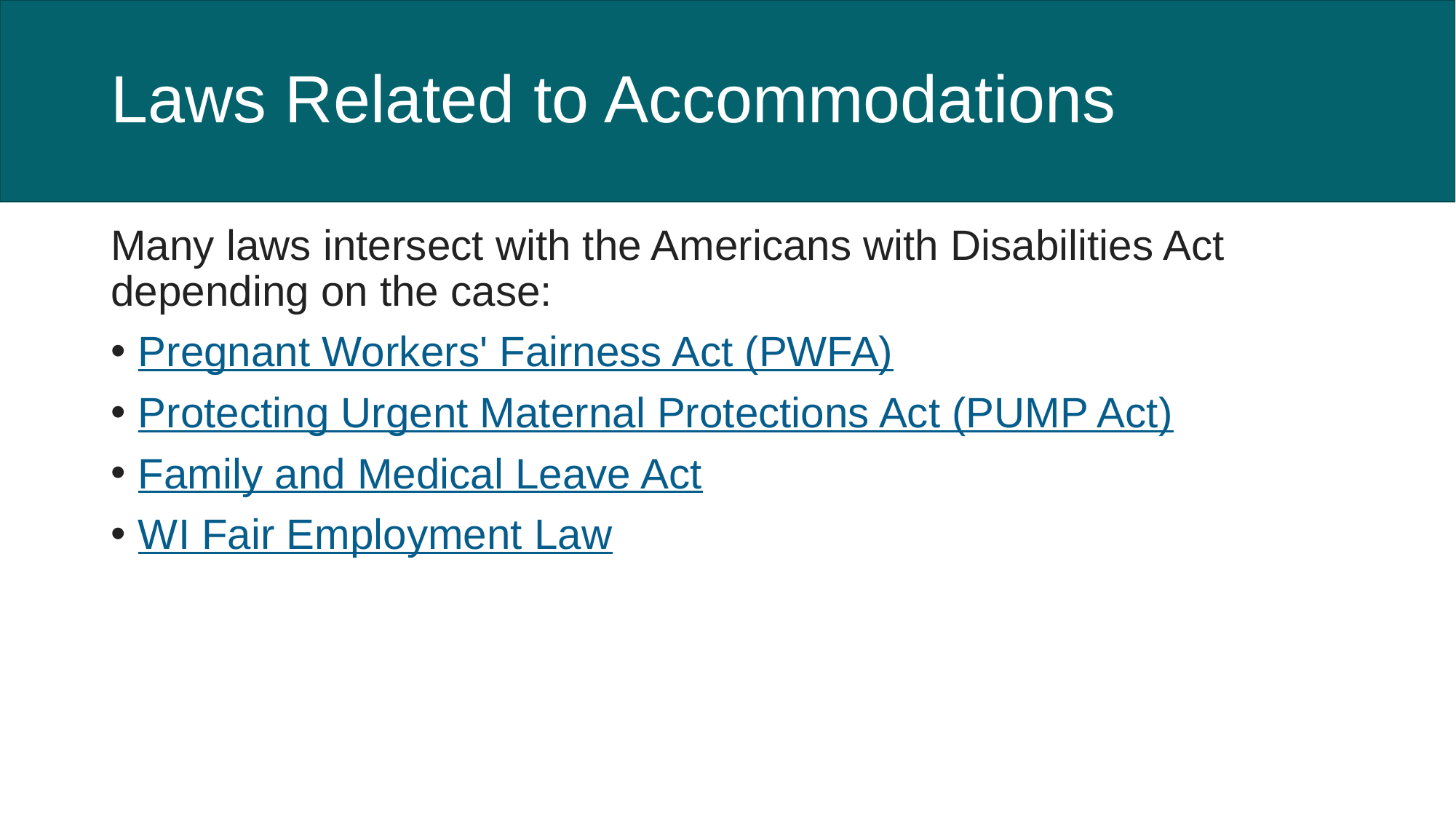

# Laws Related to Accommodations
Many laws intersect with the Americans with Disabilities Act depending on the case:
Pregnant Workers' Fairness Act (PWFA)
Protecting Urgent Maternal Protections Act (PUMP Act)
Family and Medical Leave Act
WI Fair Employment Law